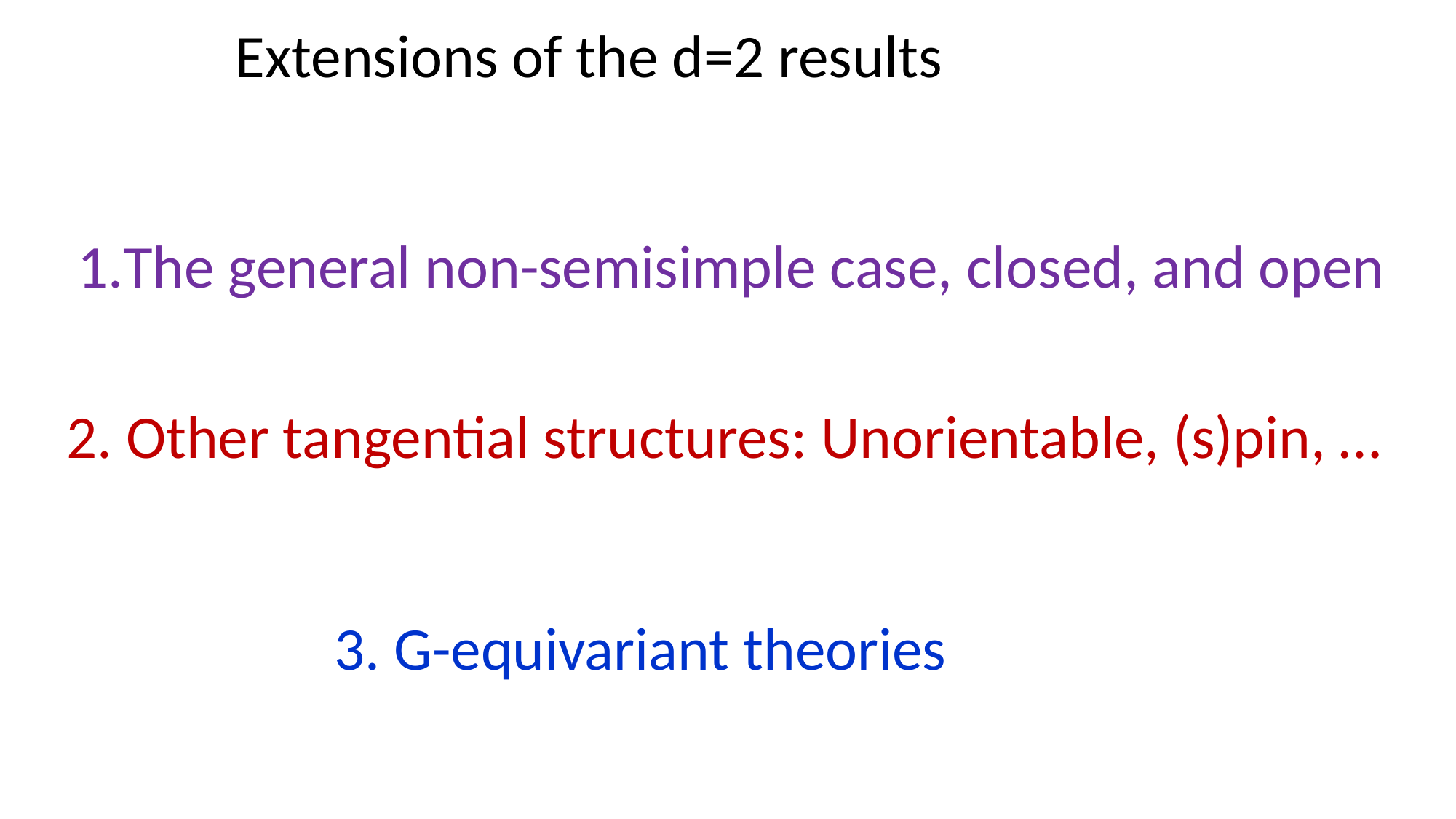

Extensions of the d=2 results
The general non-semisimple case, closed, and open
2. Other tangential structures: Unorientable, (s)pin, …
3. G-equivariant theories